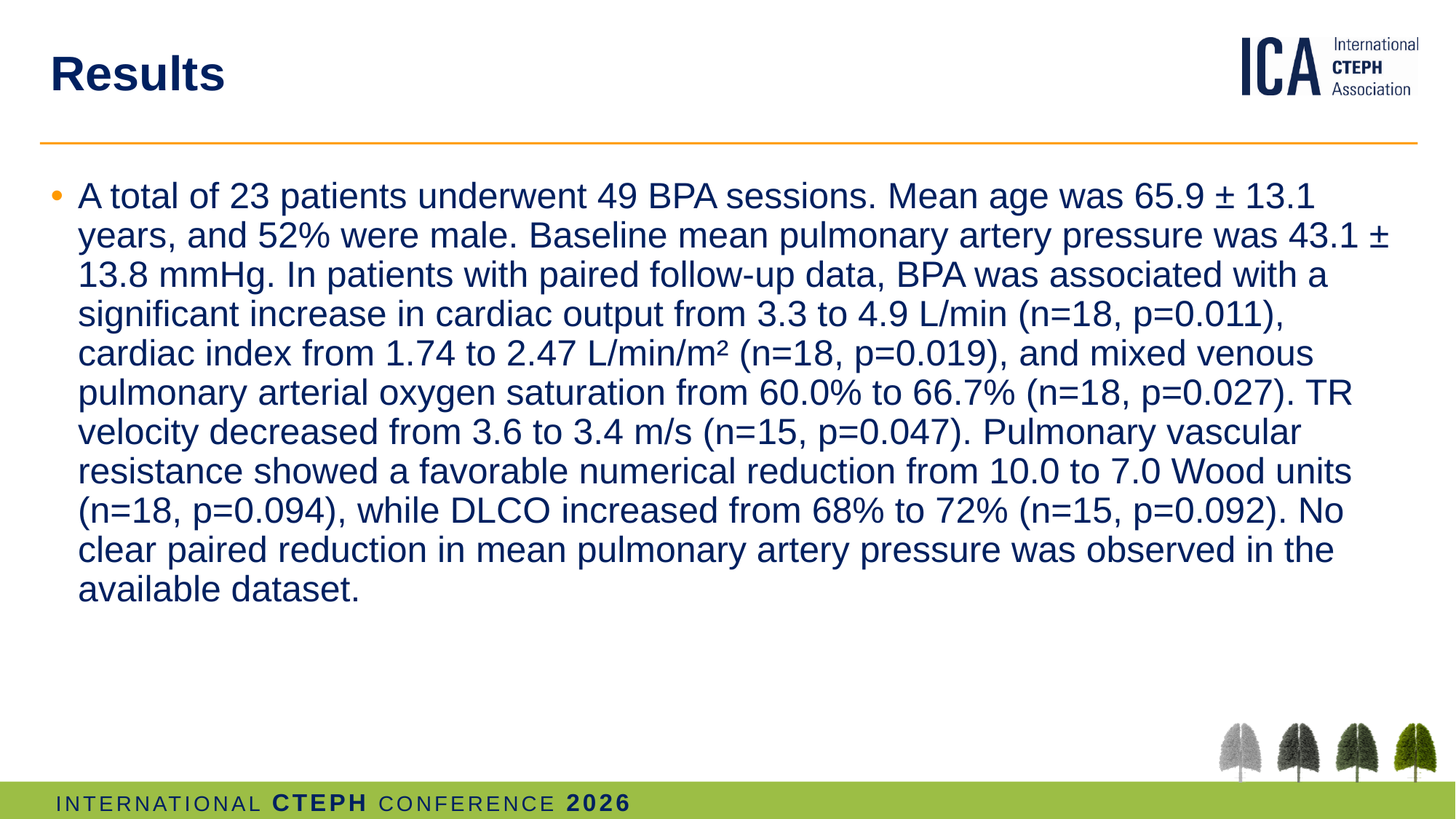

# Results
A total of 23 patients underwent 49 BPA sessions. Mean age was 65.9 ± 13.1 years, and 52% were male. Baseline mean pulmonary artery pressure was 43.1 ± 13.8 mmHg. In patients with paired follow-up data, BPA was associated with a significant increase in cardiac output from 3.3 to 4.9 L/min (n=18, p=0.011), cardiac index from 1.74 to 2.47 L/min/m² (n=18, p=0.019), and mixed venous pulmonary arterial oxygen saturation from 60.0% to 66.7% (n=18, p=0.027). TR velocity decreased from 3.6 to 3.4 m/s (n=15, p=0.047). Pulmonary vascular resistance showed a favorable numerical reduction from 10.0 to 7.0 Wood units (n=18, p=0.094), while DLCO increased from 68% to 72% (n=15, p=0.092). No clear paired reduction in mean pulmonary artery pressure was observed in the available dataset.